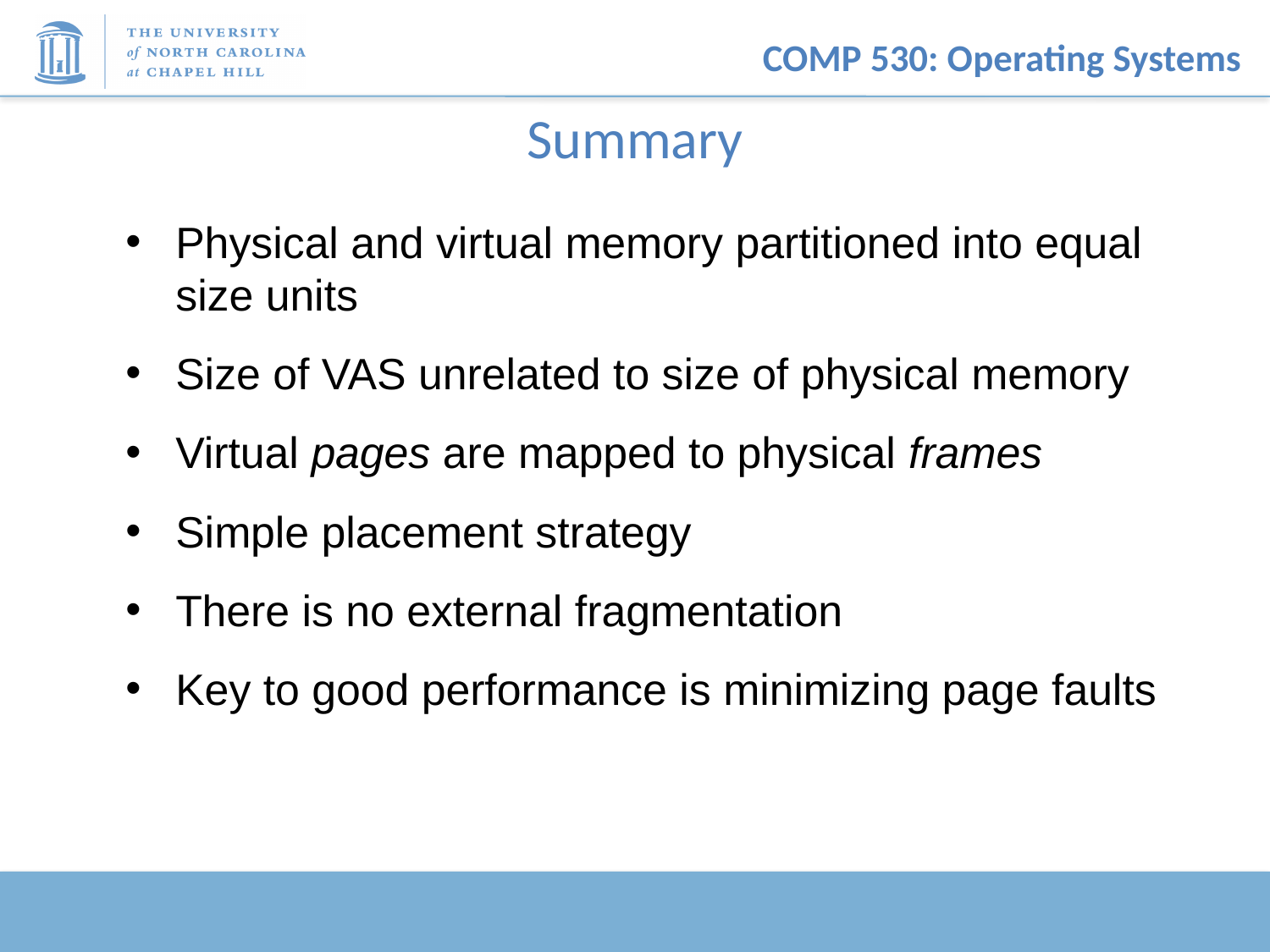

# Summary
Physical and virtual memory partitioned into equal size units
Size of VAS unrelated to size of physical memory
Virtual pages are mapped to physical frames
Simple placement strategy
There is no external fragmentation
Key to good performance is minimizing page faults